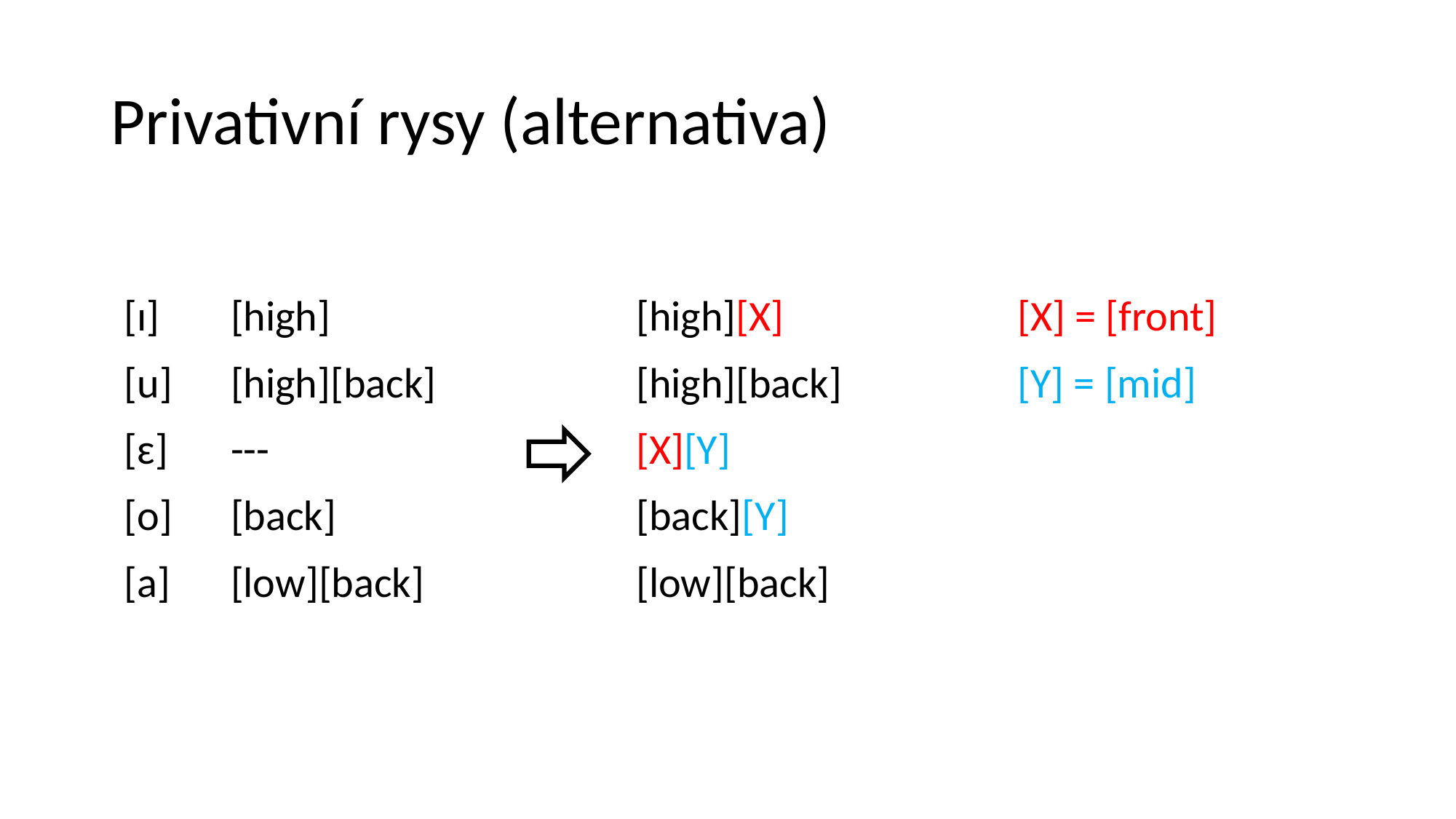

# Privativní rysy (alternativa)

|  |  |  |  |  |  |
| --- | --- | --- | --- | --- | --- |
| [ɪ] | [high] |  | [high][X] |  | [X] = [front] |
| [u] | [high][back] |  | [high][back] |  | [Y] = [mid] |
| [ɛ] | --- |  | [X][Y] |  |  |
| [o] | [back] |  | [back][Y] |  |  |
| [a] | [low][back] |  | [low][back] |  |  |
|  |  |  |  |  |  |
|  |  |  |  |  |  |